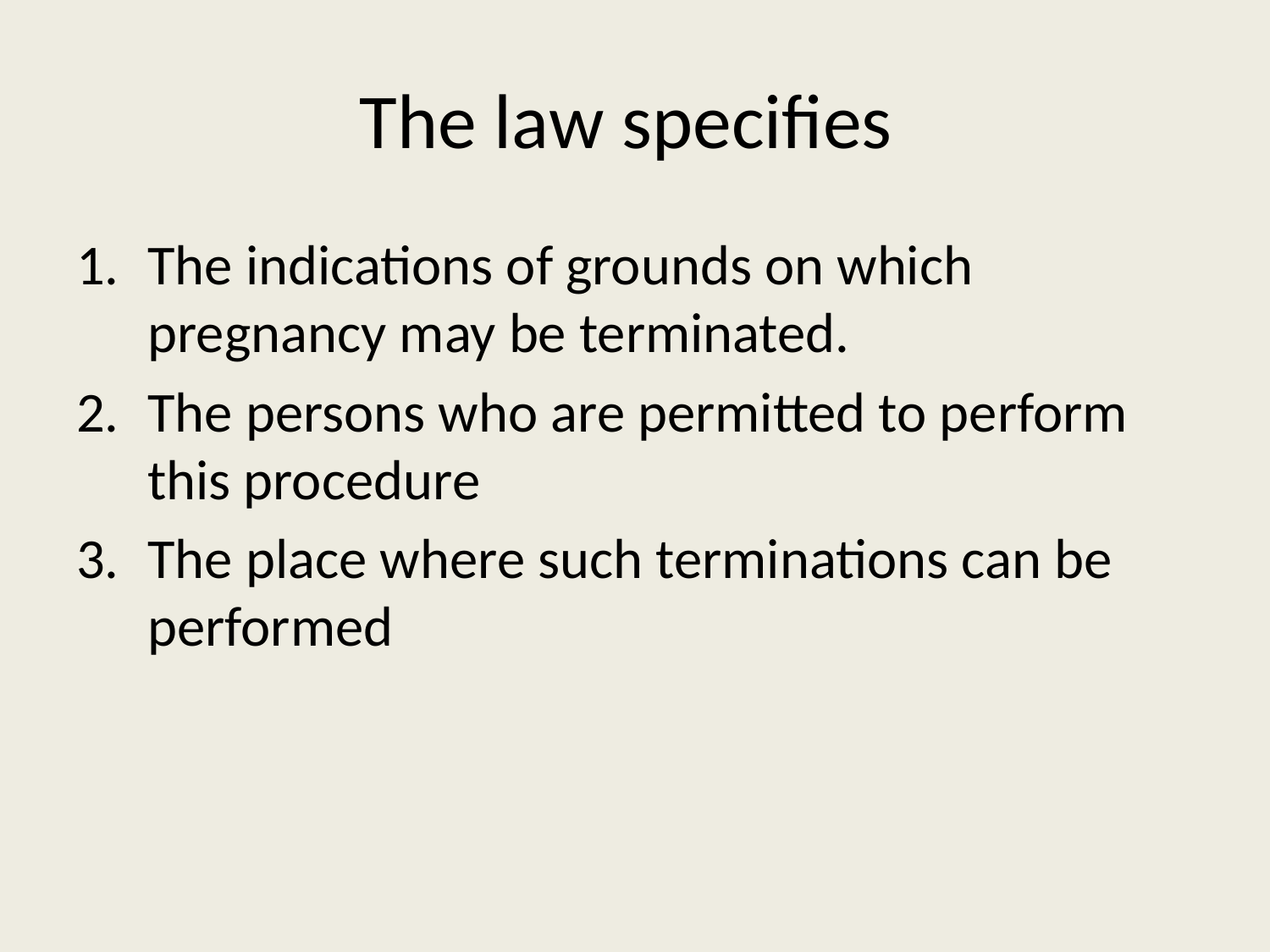

# The law specifies
The indications of grounds on which pregnancy may be terminated.
The persons who are permitted to perform this procedure
The place where such terminations can be performed